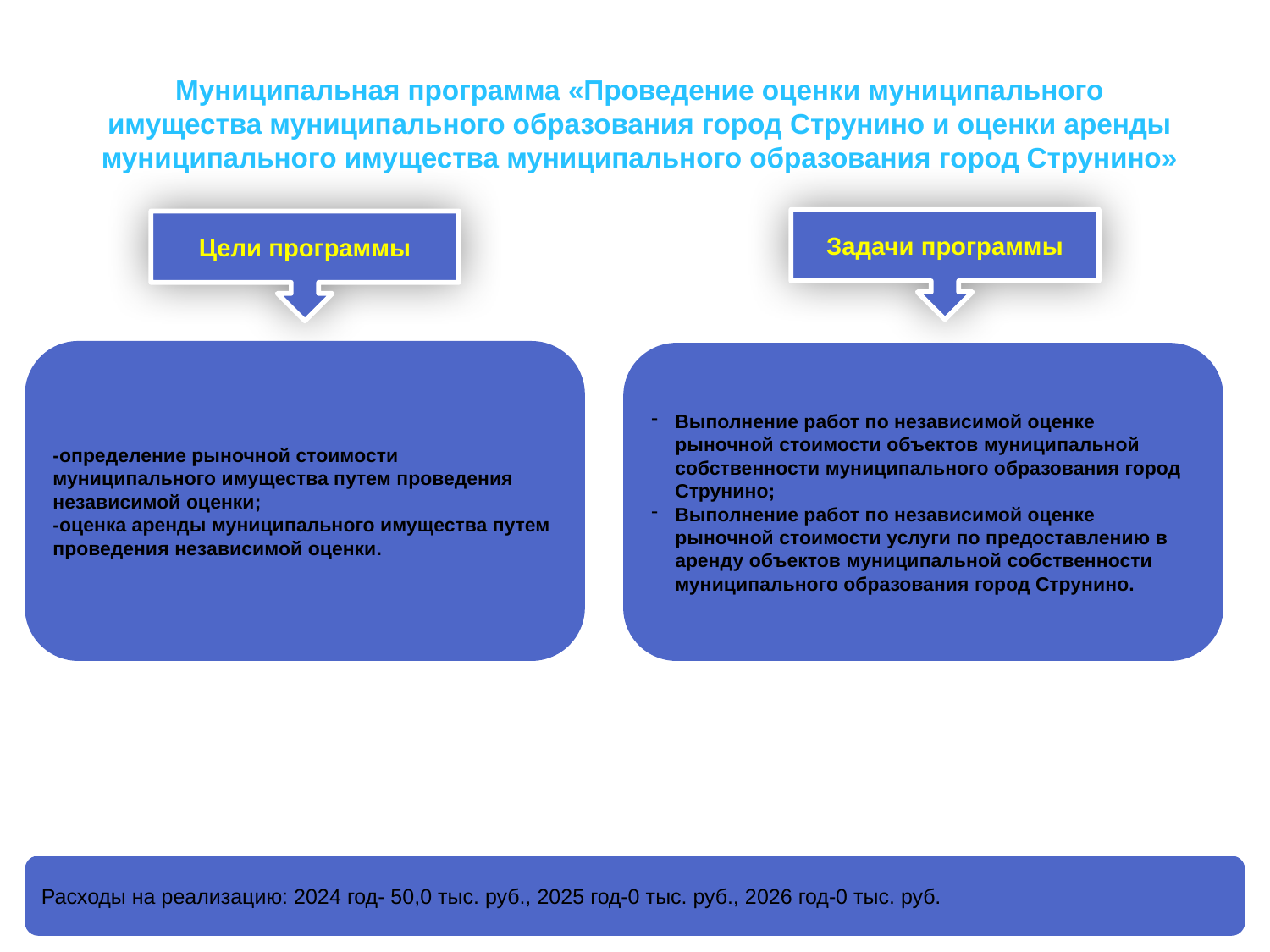

Муниципальная программа «Проведение оценки муниципального имущества муниципального образования город Струнино и оценки аренды муниципального имущества муниципального образования город Струнино»

Задачи программы
Цели программы
-определение рыночной стоимости муниципального имущества путем проведения независимой оценки;
-оценка аренды муниципального имущества путем проведения независимой оценки.
Выполнение работ по независимой оценке рыночной стоимости объектов муниципальной собственности муниципального образования город Струнино;
Выполнение работ по независимой оценке рыночной стоимости услуги по предоставлению в аренду объектов муниципальной собственности муниципального образования город Струнино.
Расходы на реализацию: 2024 год- 50,0 тыс. руб., 2025 год-0 тыс. руб., 2026 год-0 тыс. руб.